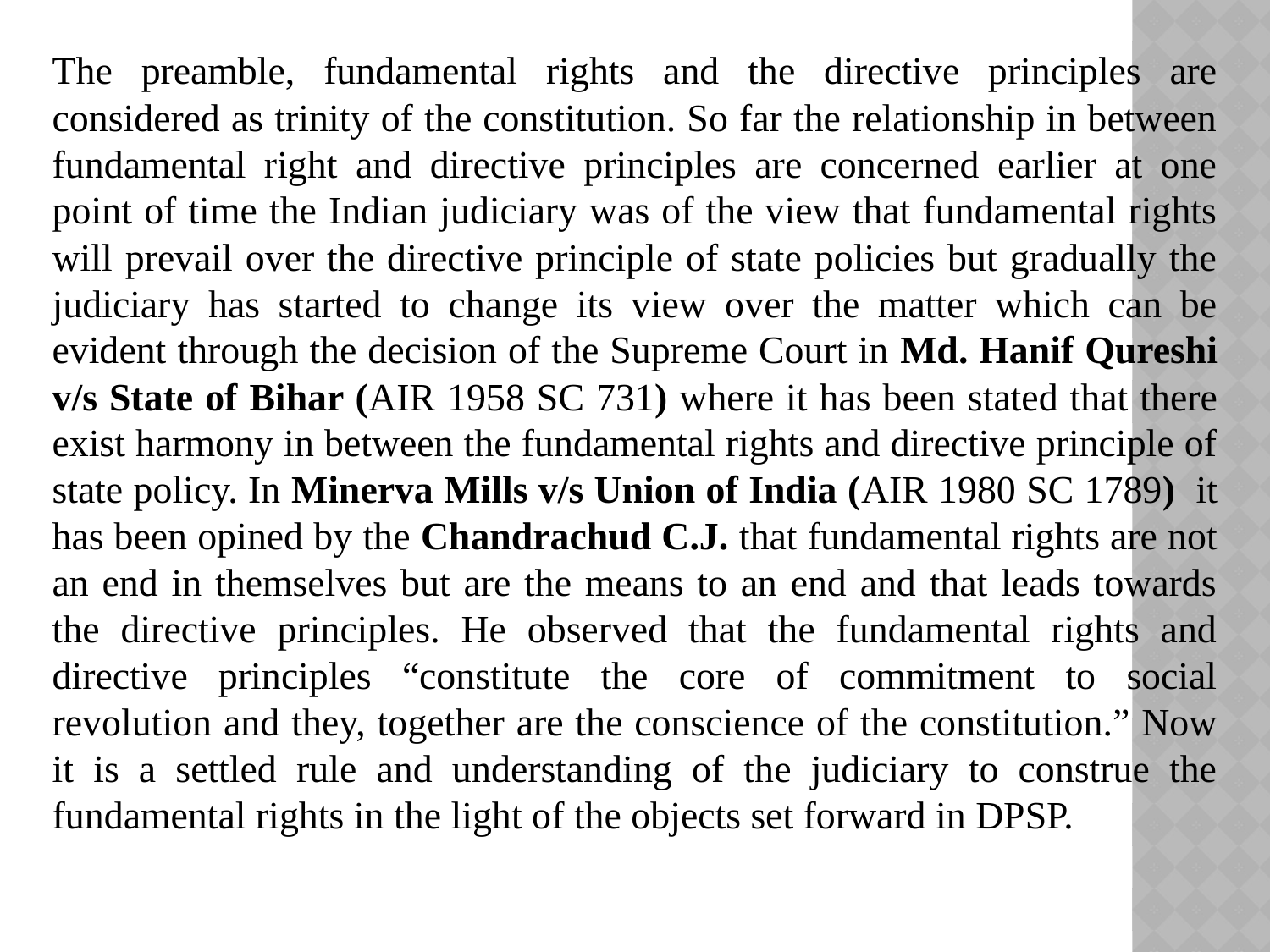

The preamble, fundamental rights and the directive principles are considered as trinity of the constitution. So far the relationship in between fundamental right and directive principles are concerned earlier at one point of time the Indian judiciary was of the view that fundamental rights will prevail over the directive principle of state policies but gradually the judiciary has started to change its view over the matter which can be evident through the decision of the Supreme Court in Md. Hanif Qureshi v/s State of Bihar (AIR 1958 SC 731) where it has been stated that there exist harmony in between the fundamental rights and directive principle of state policy. In Minerva Mills v/s Union of India (AIR 1980 SC 1789)  it has been opined by the Chandrachud C.J. that fundamental rights are not an end in themselves but are the means to an end and that leads towards the directive principles. He observed that the fundamental rights and directive principles “constitute the core of commitment to social revolution and they, together are the conscience of the constitution.” Now it is a settled rule and understanding of the judiciary to construe the fundamental rights in the light of the objects set forward in DPSP.